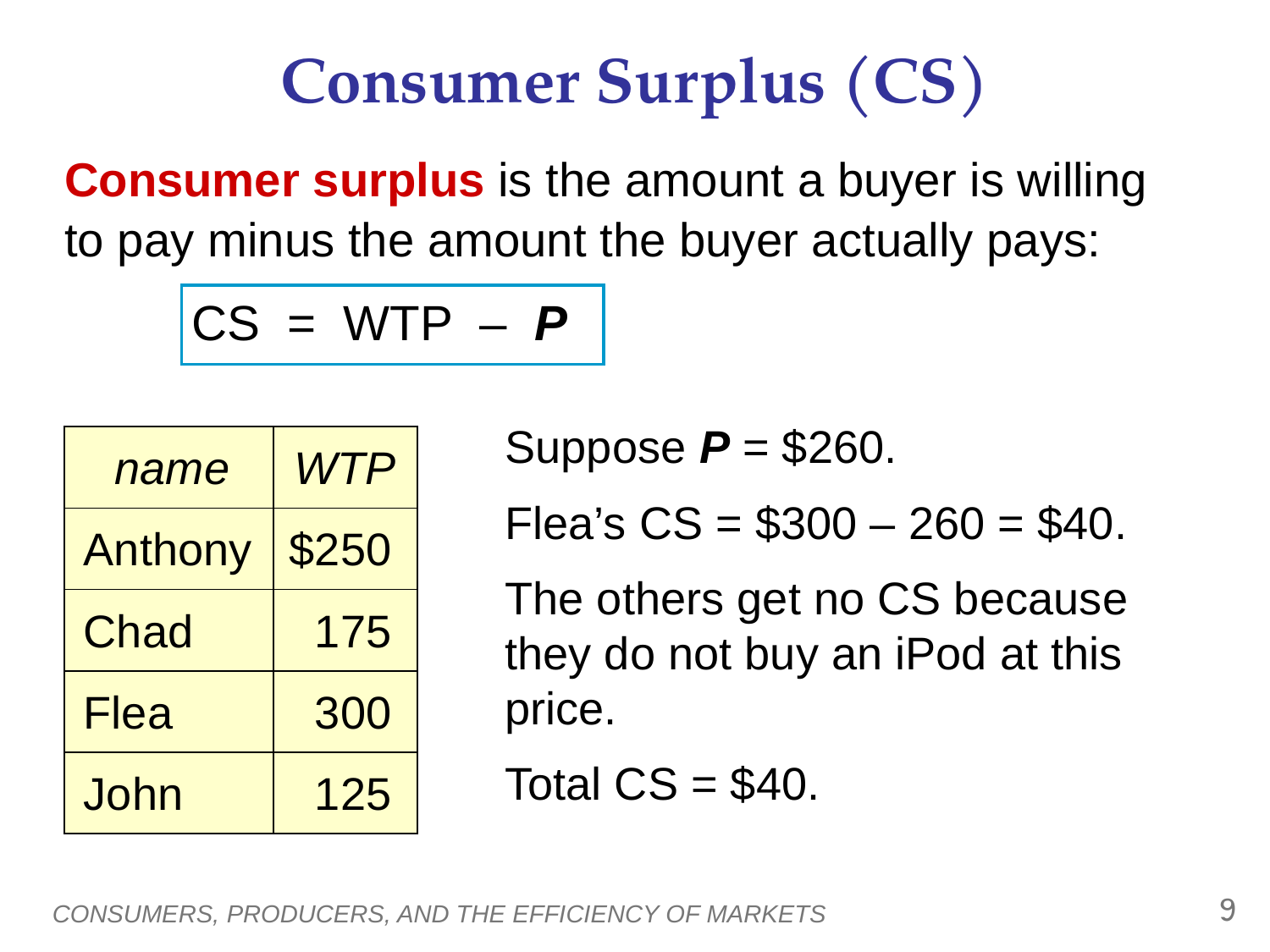

Consumer Surplus (CS)
Consumer surplus is the amount a buyer is willing to pay minus the amount the buyer actually pays:
	CS  =  WTP  –  P

Suppose P = $260.
Flea’s CS = $300 – 260 = $40.
The others get no CS because they do not buy an iPod at this price.
Total CS = $40.
| name | WTP |
| --- | --- |
| Anthony | $250 |
| Chad | 175 |
| Flea | 300 |
| John | 125 |
9
CONSUMERS, PRODUCERS, AND THE EFFICIENCY OF MARKETS